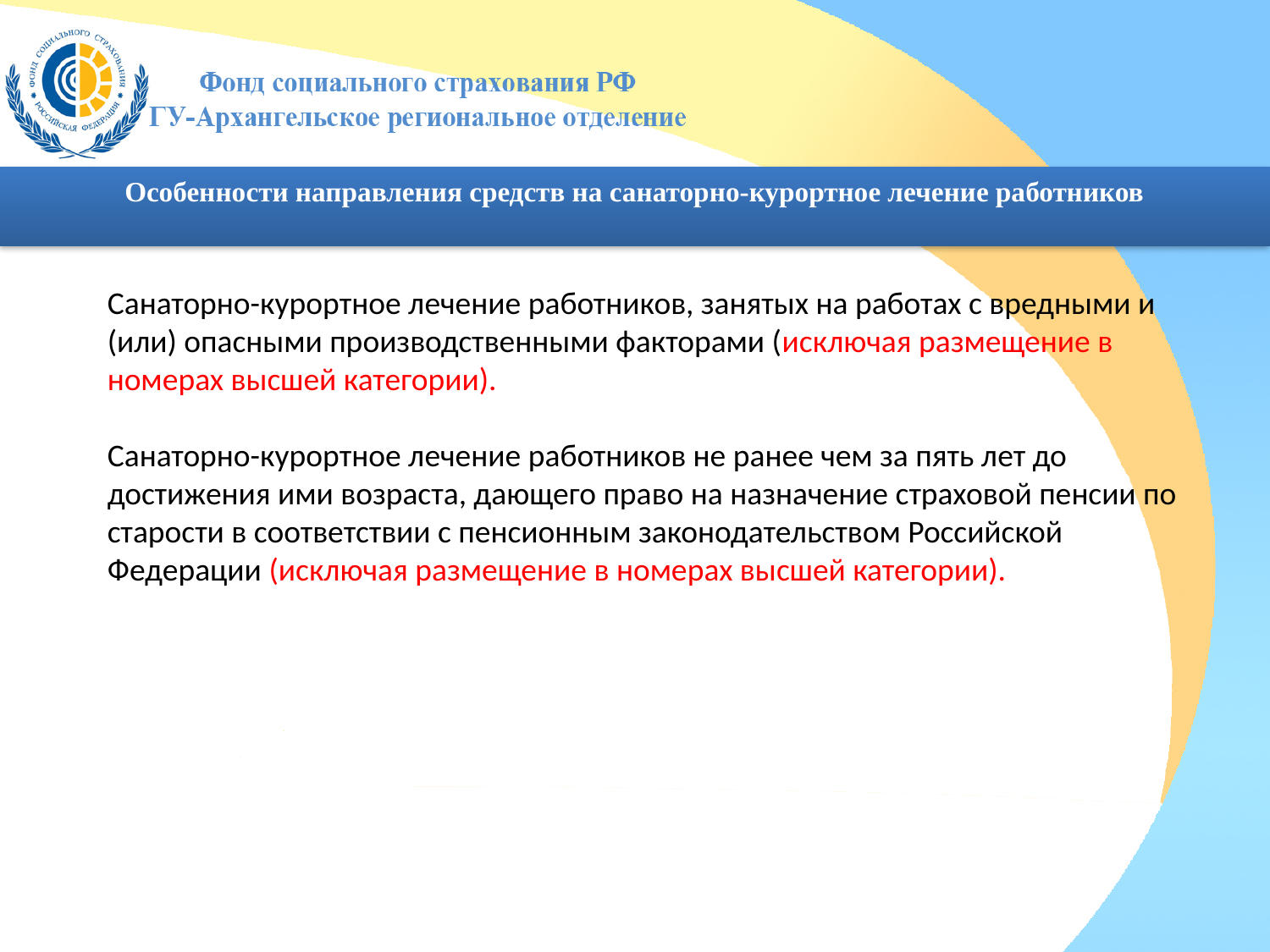

Особенности направления средств на санаторно-курортное лечение работников
Санаторно-курортное лечение работников, занятых на работах с вредными и (или) опасными производственными факторами (исключая размещение в номерах высшей категории).

Санаторно-курортное лечение работников не ранее чем за пять лет до достижения ими возраста, дающего право на назначение страховой пенсии по старости в соответствии с пенсионным законодательством Российской Федерации (исключая размещение в номерах высшей категории).